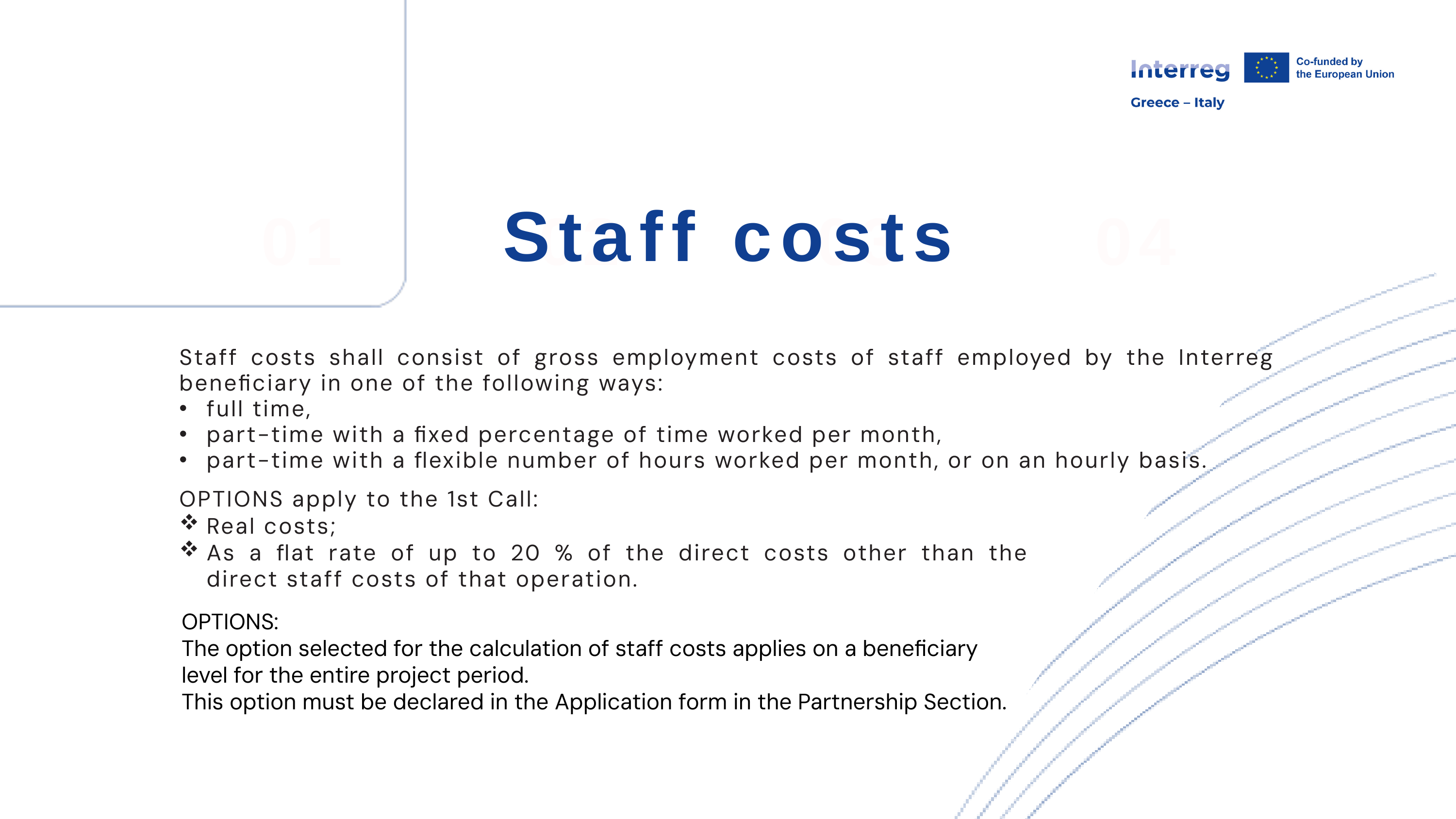

01
02
03
04
Staff costs

Staff costs shall consist of gross employment costs of staff employed by the Interreg beneficiary in one of the following ways:
full time,
part-time with a fixed percentage of time worked per month,
part-time with a flexible number of hours worked per month, or on an hourly basis.

OPTIONS apply to the 1st Call:
Real costs;
As a flat rate of up to 20 % of the direct costs other than the direct staff costs of that operation.
OPTIONS:
The option selected for the calculation of staff costs applies on a beneficiary level for the entire project period.
This option must be declared in the Application form in the Partnership Section.